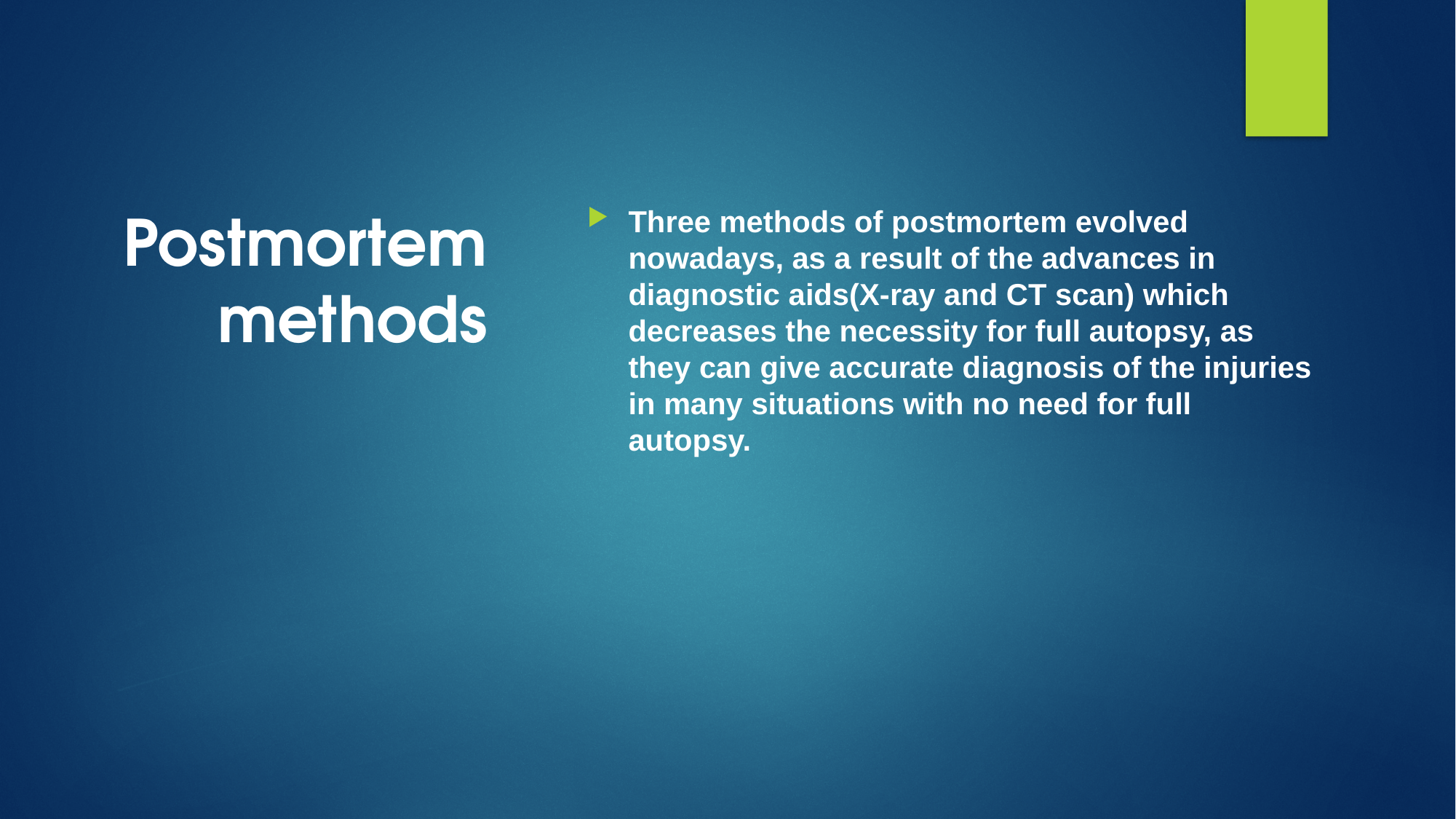

# Postmortem methods
Three methods of postmortem evolved nowadays, as a result of the advances in diagnostic aids(X-ray and CT scan) which decreases the necessity for full autopsy, as they can give accurate diagnosis of the injuries in many situations with no need for full autopsy.